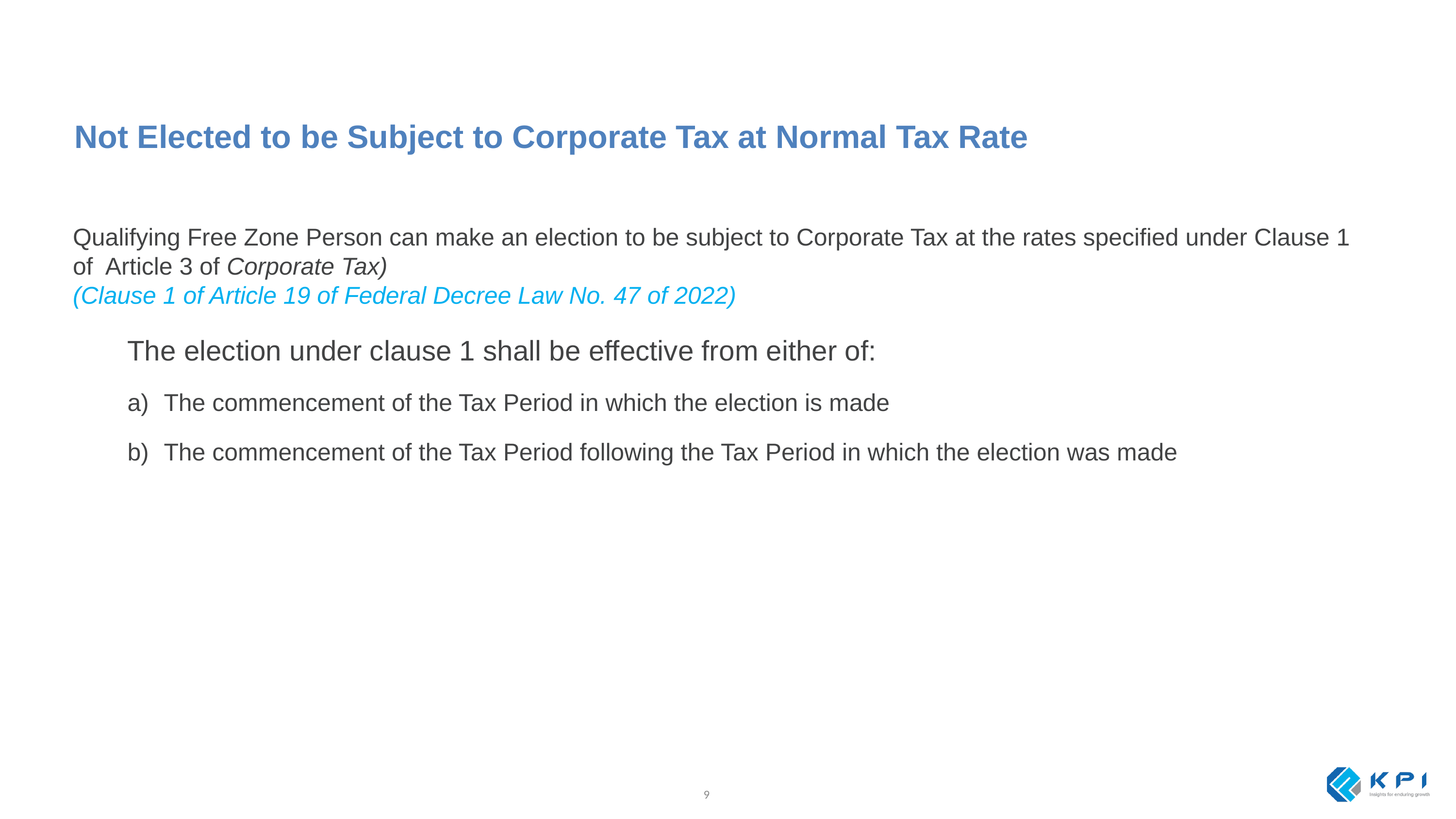

Not Elected to be Subject to Corporate Tax at Normal Tax Rate
Qualifying Free Zone Person can make an election to be subject to Corporate Tax at the rates specified under Clause 1 of  Article 3 of Corporate Tax)
(Clause 1 of Article 19 of Federal Decree Law No. 47 of 2022)
The election under clause 1 shall be effective from either of:

The commencement of the Tax Period in which the election is made

The commencement of the Tax Period following the Tax Period in which the election was made

9